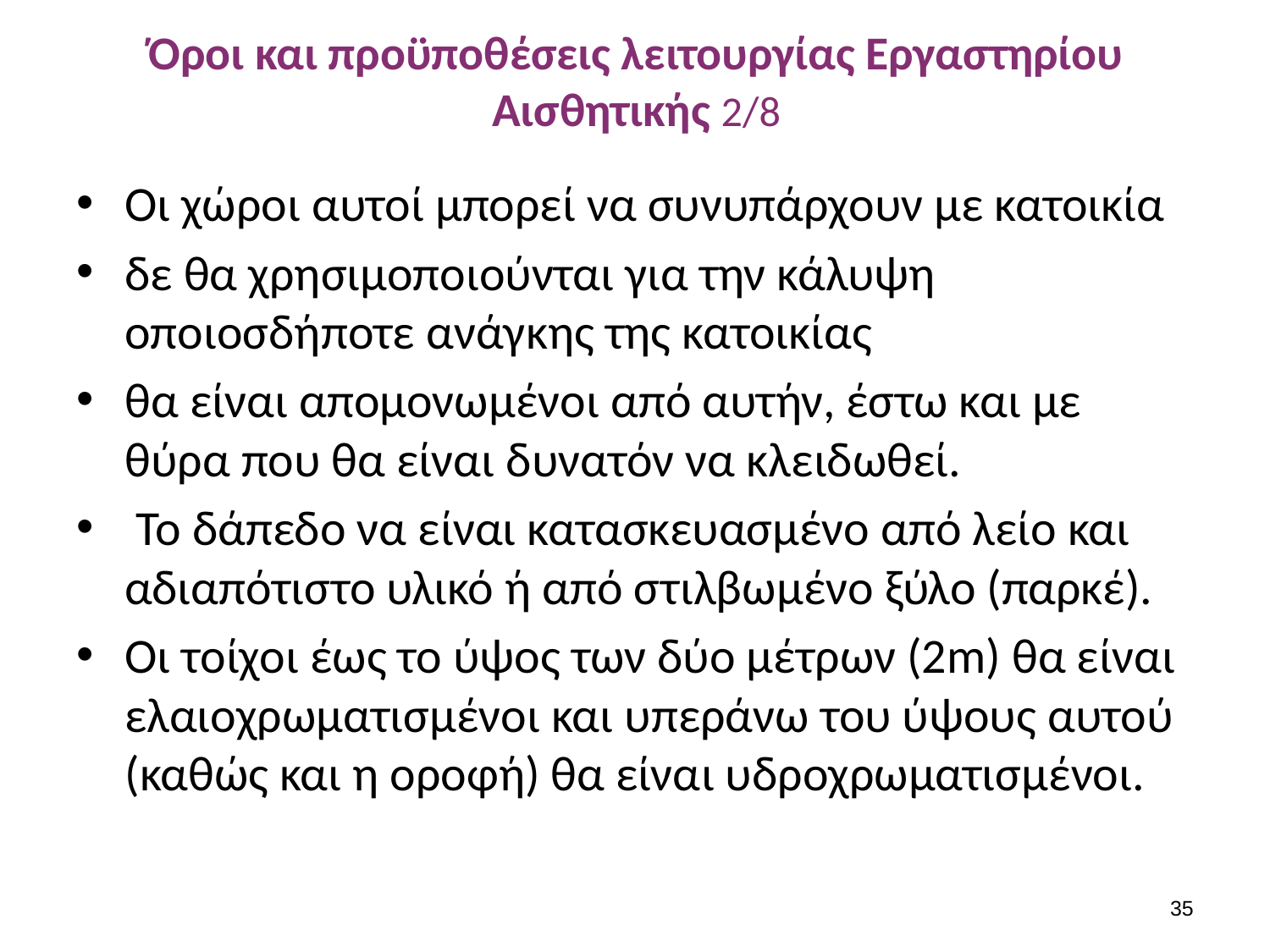

# Όροι και προϋποθέσεις λειτουργίας Εργαστηρίου Αισθητικής 2/8
Οι χώροι αυτοί μπορεί να συνυπάρχουν με κατοικία
δε θα χρησιμοποιούνται για την κάλυψη οποιοσδήποτε ανάγκης της κατοικίας
θα είναι απομονω­μένοι από αυτήν, έστω και με θύρα που θα είναι δυνατόν να κλειδωθεί.
 Το δάπεδο να είναι κατασκευασμένο από λείο και αδιαπότιστο υλικό ή από στιλβωμένο ξύλο (παρκέ).
Οι τοίχοι έως το ύψος των δύο μέτρων (2m) θα είναι ελαιοχρωματισμένοι και υπεράνω του ύψους αυτού (καθώς και η οροφή) θα είναι υδροχρωματισμένοι.

35